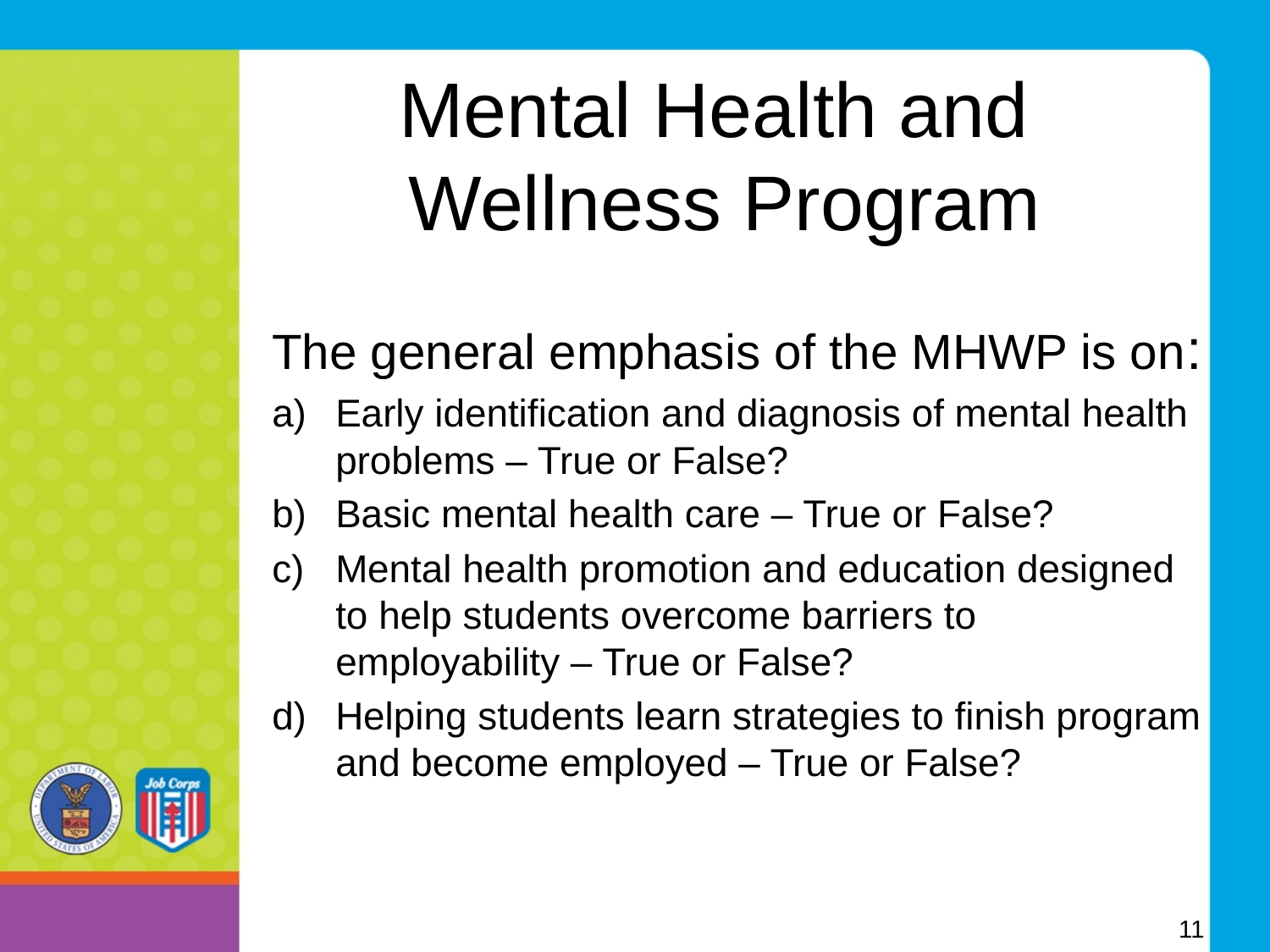

# Mental Health and Wellness Program
The general emphasis of the MHWP is on:
Early identification and diagnosis of mental health problems – True or False?
Basic mental health care – True or False?
Mental health promotion and education designed to help students overcome barriers to employability – True or False?
Helping students learn strategies to finish program and become employed – True or False?
11